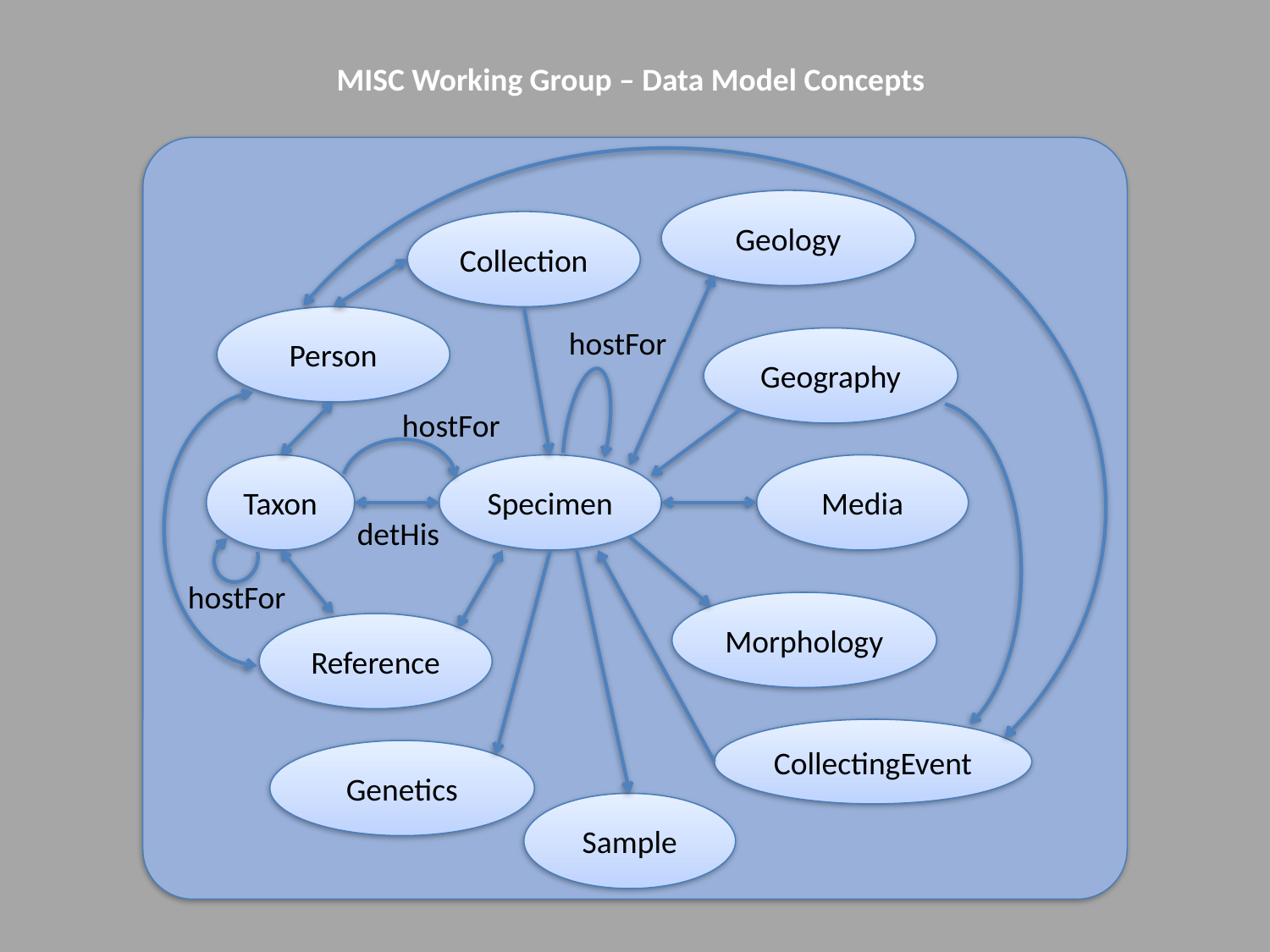

MISC Working Group – Data Model Concepts

Geology
Collection
Person
hostFor
Geography

hostFor

Taxon
Specimen
Media
detHis

hostFor
Morphology
Reference
CollectingEvent
Genetics
Sample